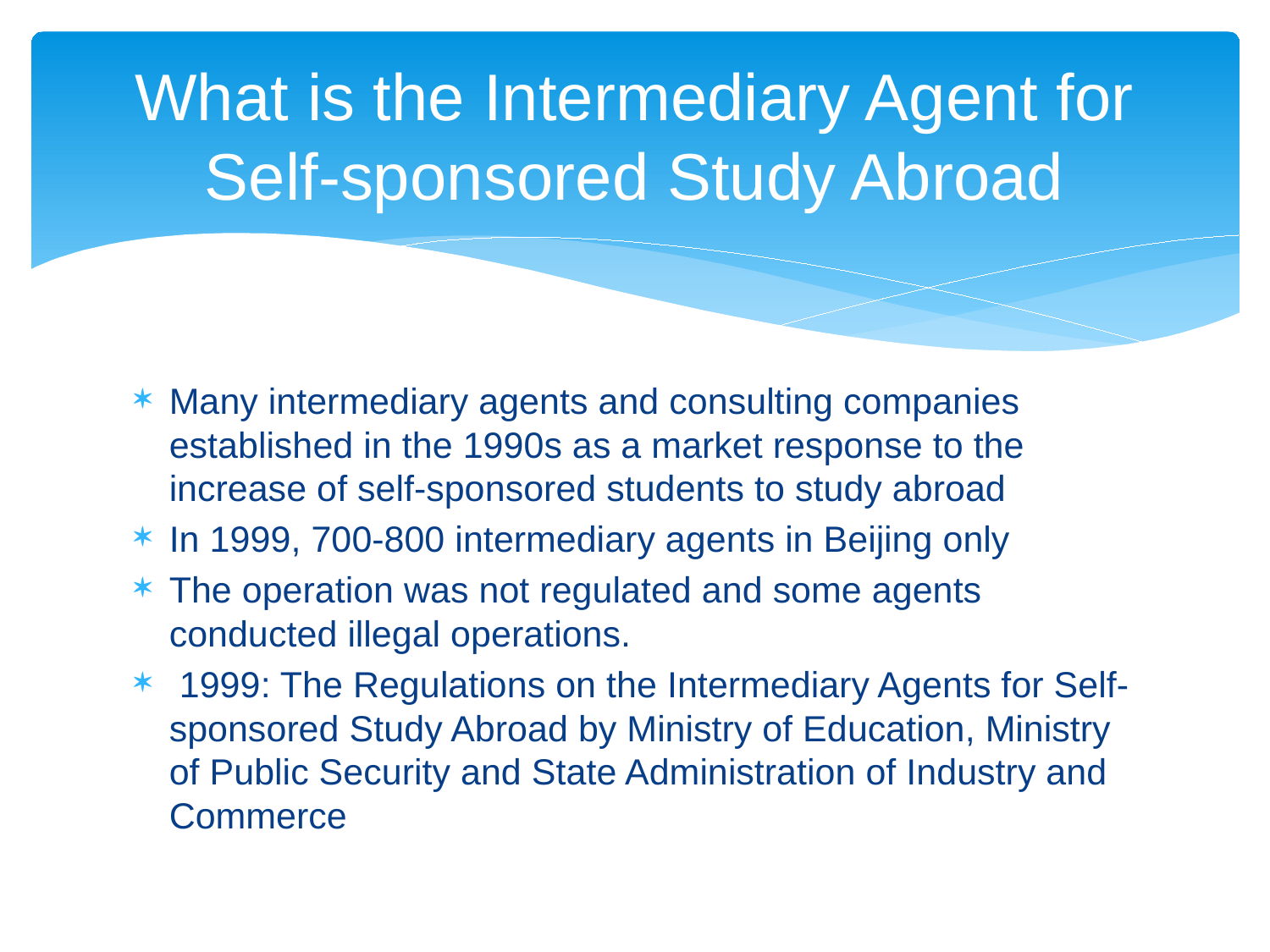

# What is the Intermediary Agent for Self-sponsored Study Abroad
Many intermediary agents and consulting companies established in the 1990s as a market response to the increase of self-sponsored students to study abroad
In 1999, 700-800 intermediary agents in Beijing only
The operation was not regulated and some agents conducted illegal operations.
 1999: The Regulations on the Intermediary Agents for Self-sponsored Study Abroad by Ministry of Education, Ministry of Public Security and State Administration of Industry and Commerce